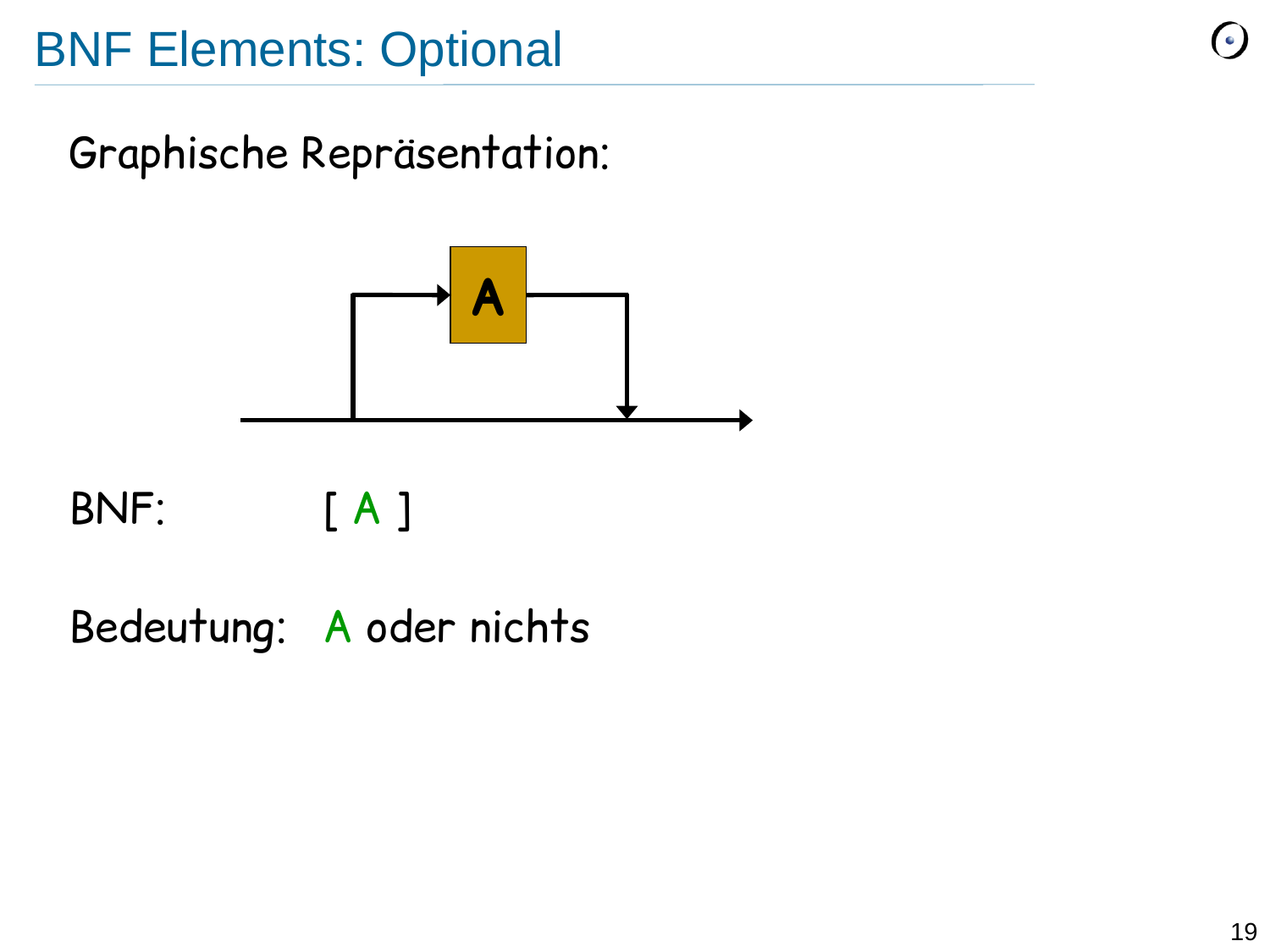

# BNF Elements: Optional
Graphische Repräsentation:

BNF:		[ A ]

Bedeutung:	A oder nichts
A